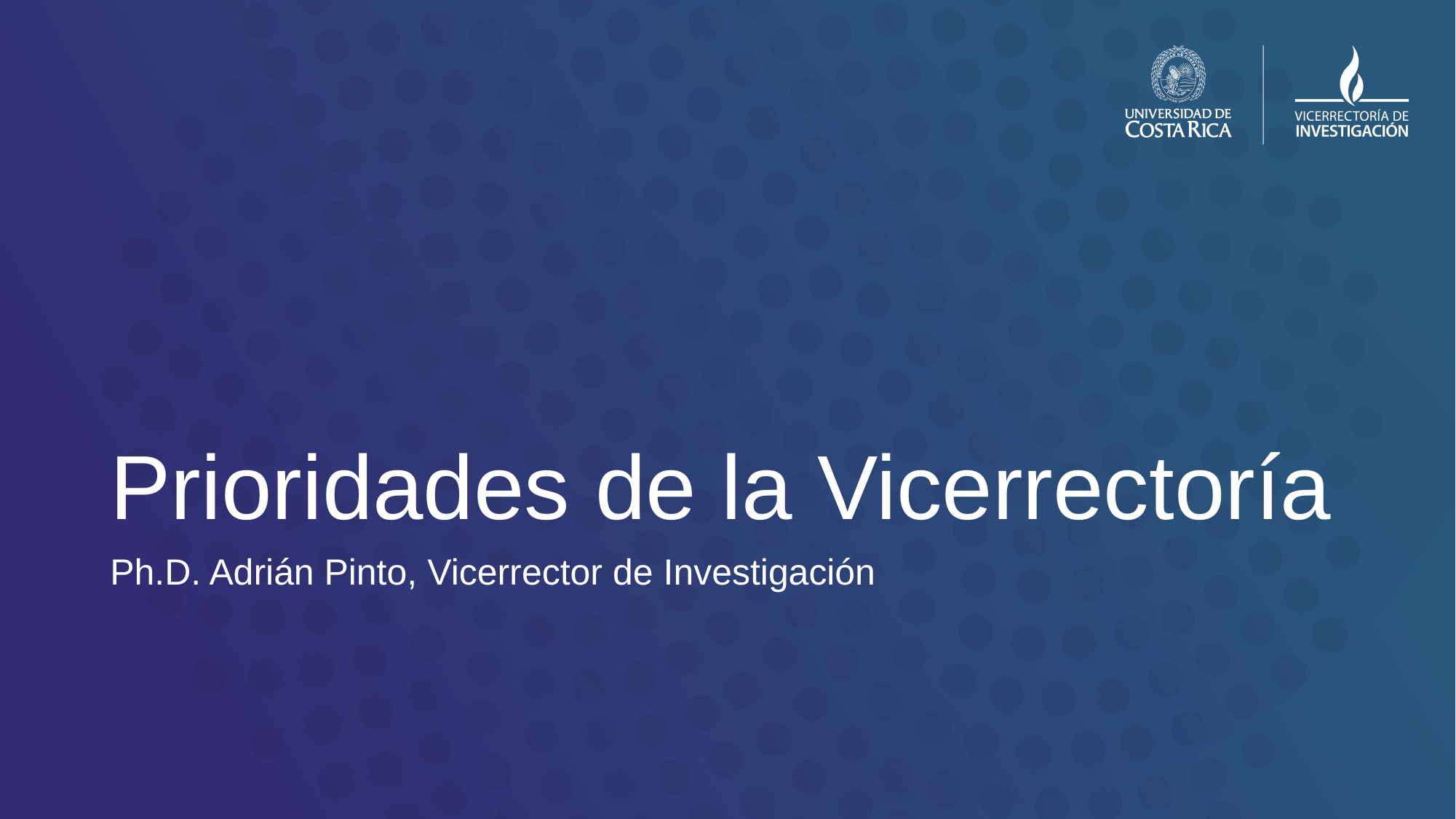

# Prioridades de la Vicerrectoría
Ph.D. Adrián Pinto, Vicerrector de Investigación